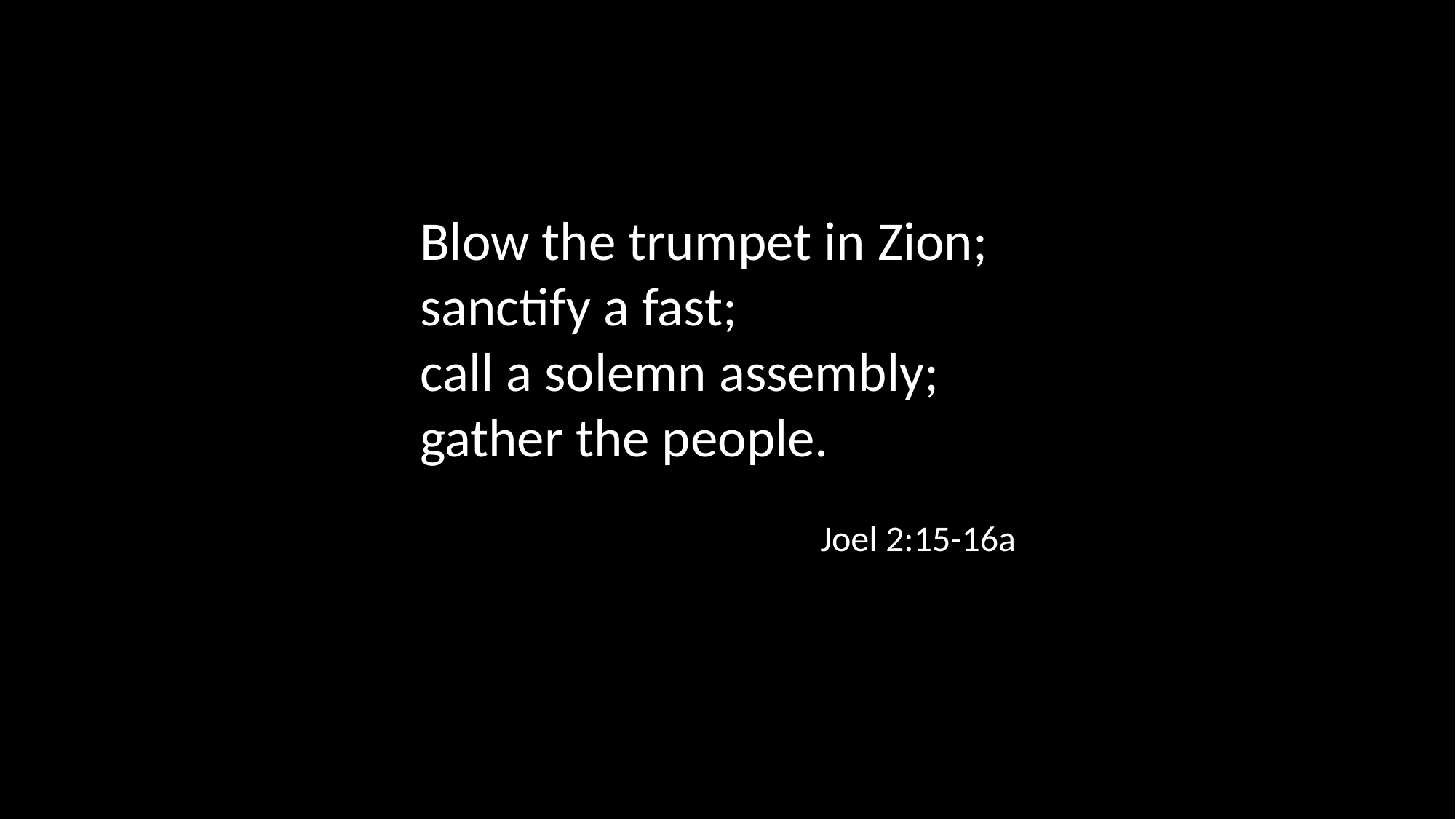

Blow the trumpet in Zion;
sanctify a fast;
call a solemn assembly;
gather the people.
Joel 2:15-16a